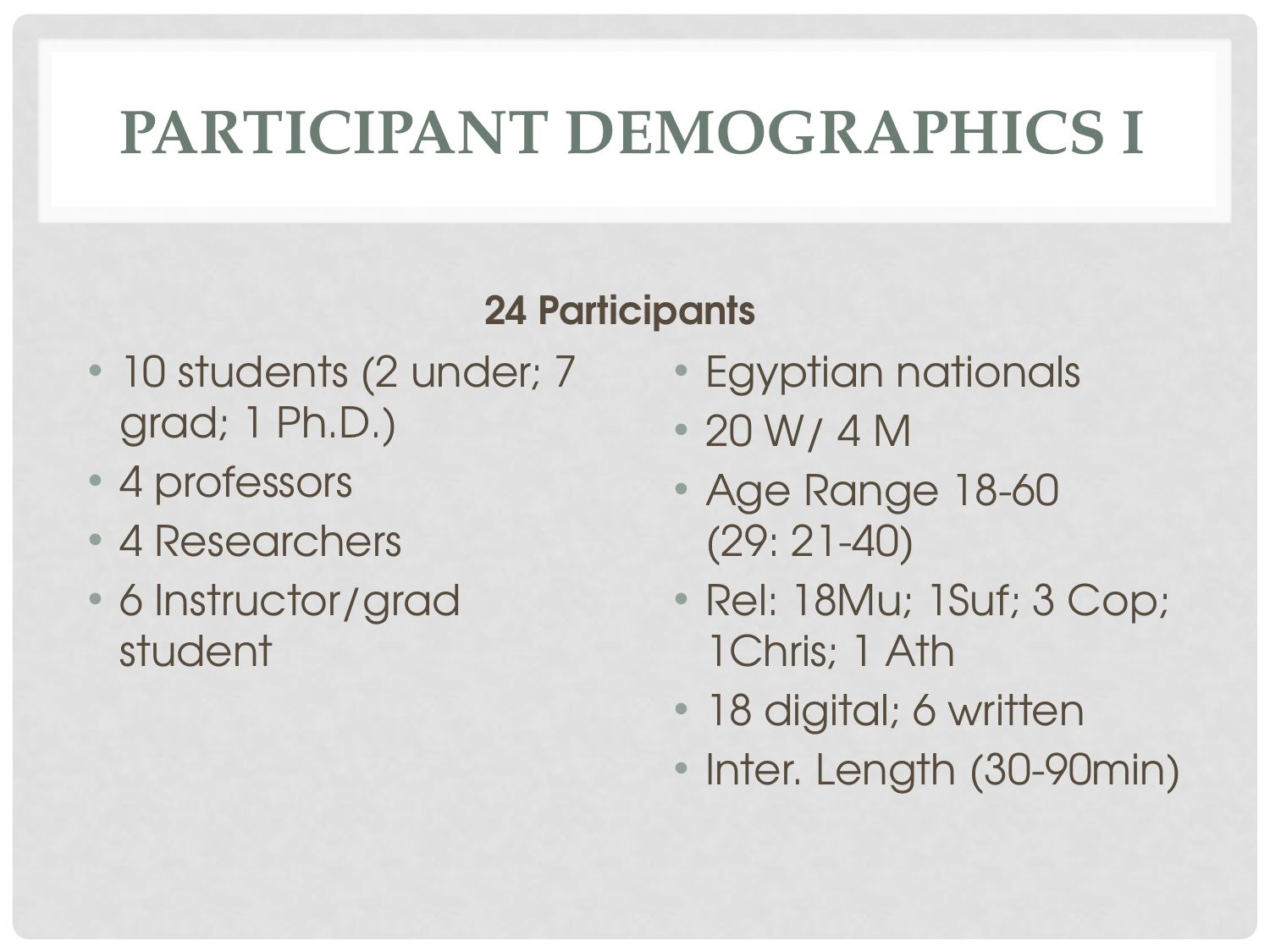

# Participant Demographics I
24 Participants
10 students (2 under; 7 grad; 1 Ph.D.)
4 professors
4 Researchers
6 Instructor/grad student
Egyptian nationals
20 W/ 4 M
Age Range 18-60        (29: 21-40)
Rel: 18Mu; 1Suf; 3 Cop; 1Chris; 1 Ath
18 digital; 6 written
Inter. Length (30-90min)